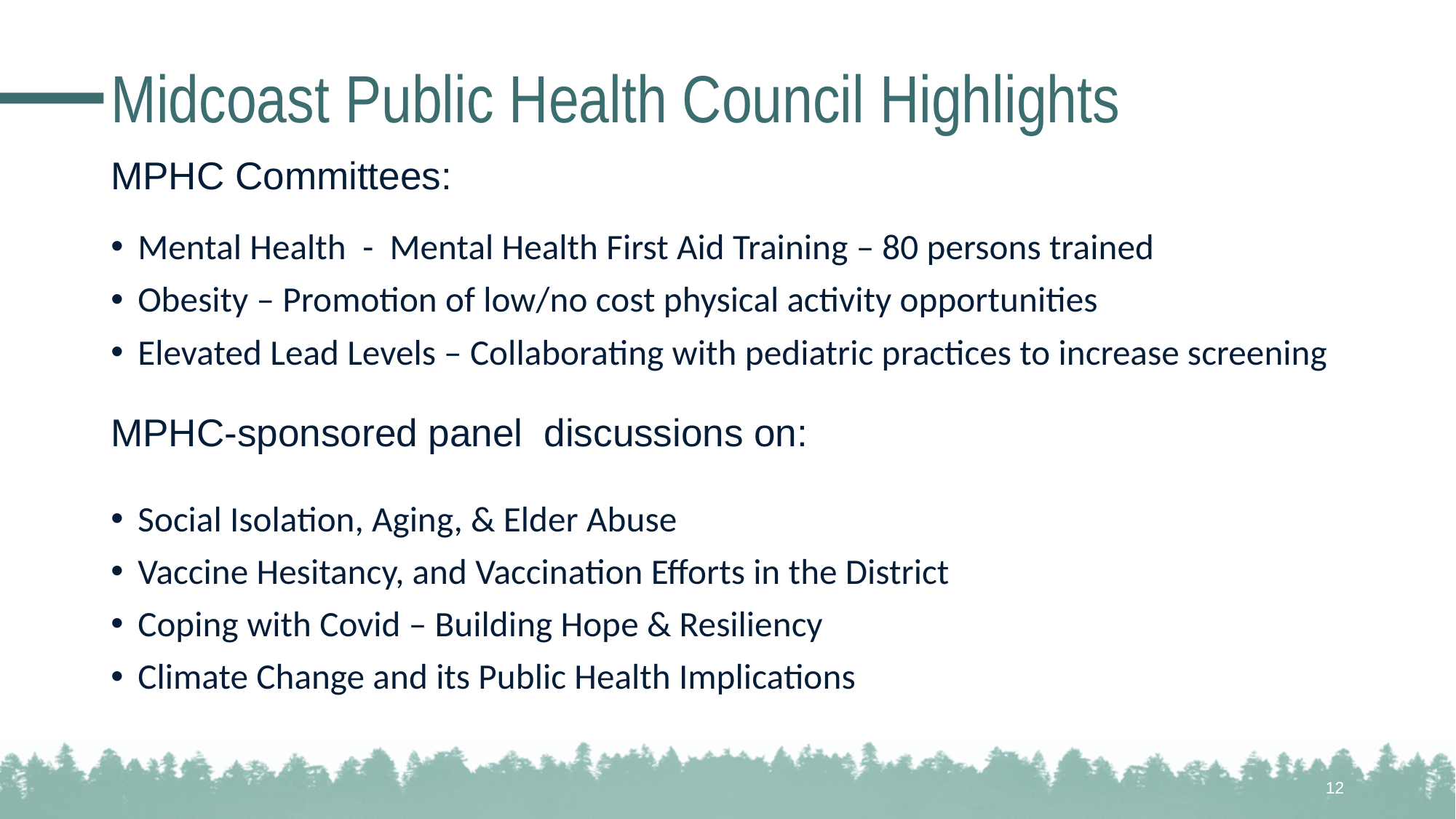

# Midcoast Public Health Council Highlights
MPHC Committees:

Mental Health  -  Mental Health First Aid Training – 80 persons trained
Obesity – Promotion of low/no cost physical activity opportunities
Elevated Lead Levels – Collaborating with pediatric practices to increase screening

MPHC-sponsored panel  discussions on:

Social Isolation, Aging, & Elder Abuse
Vaccine Hesitancy, and Vaccination Efforts in the District
Coping with Covid – Building Hope & Resiliency
Climate Change and its Public Health Implications

12